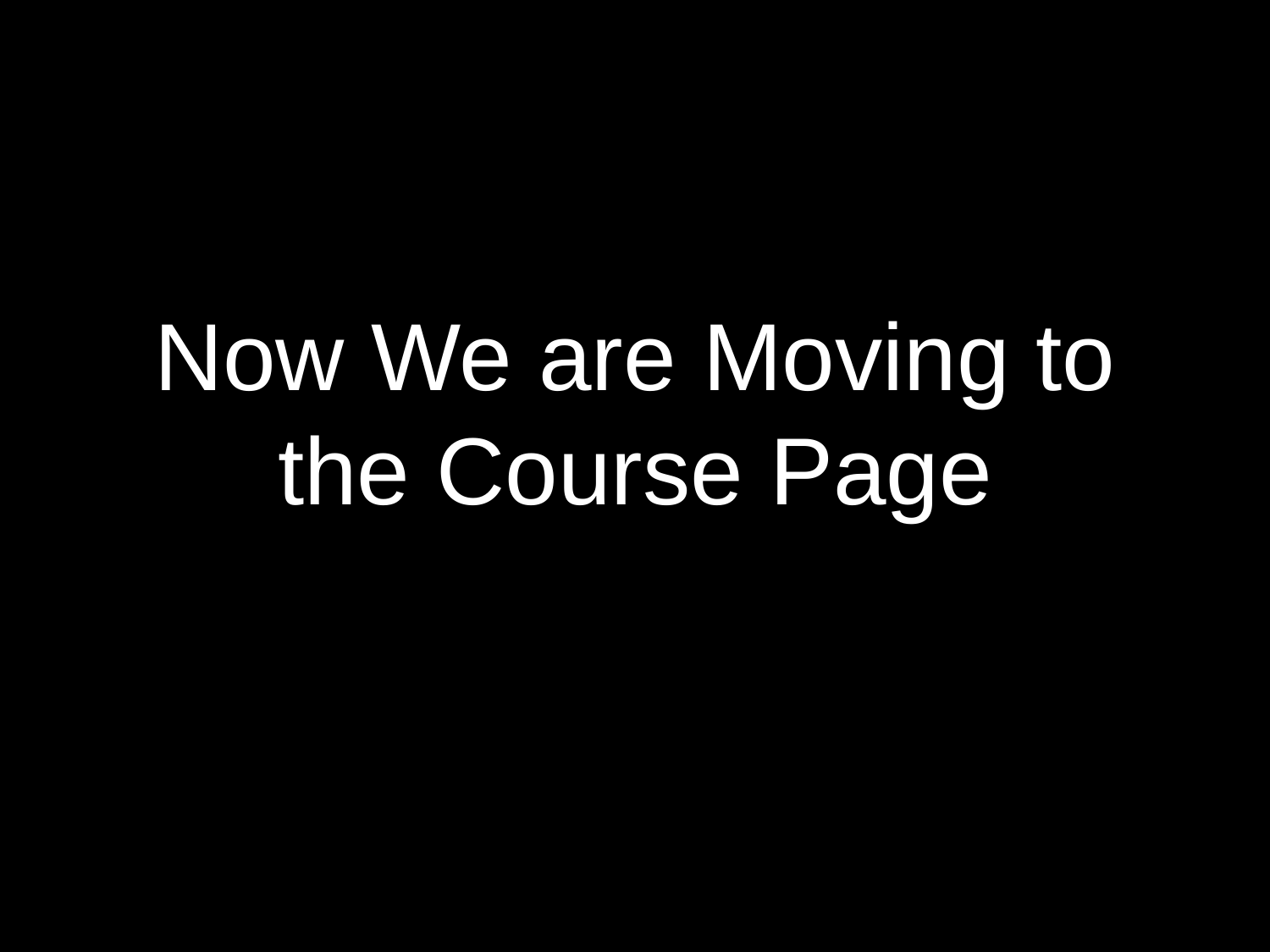

# Now We are Moving to the Course Page